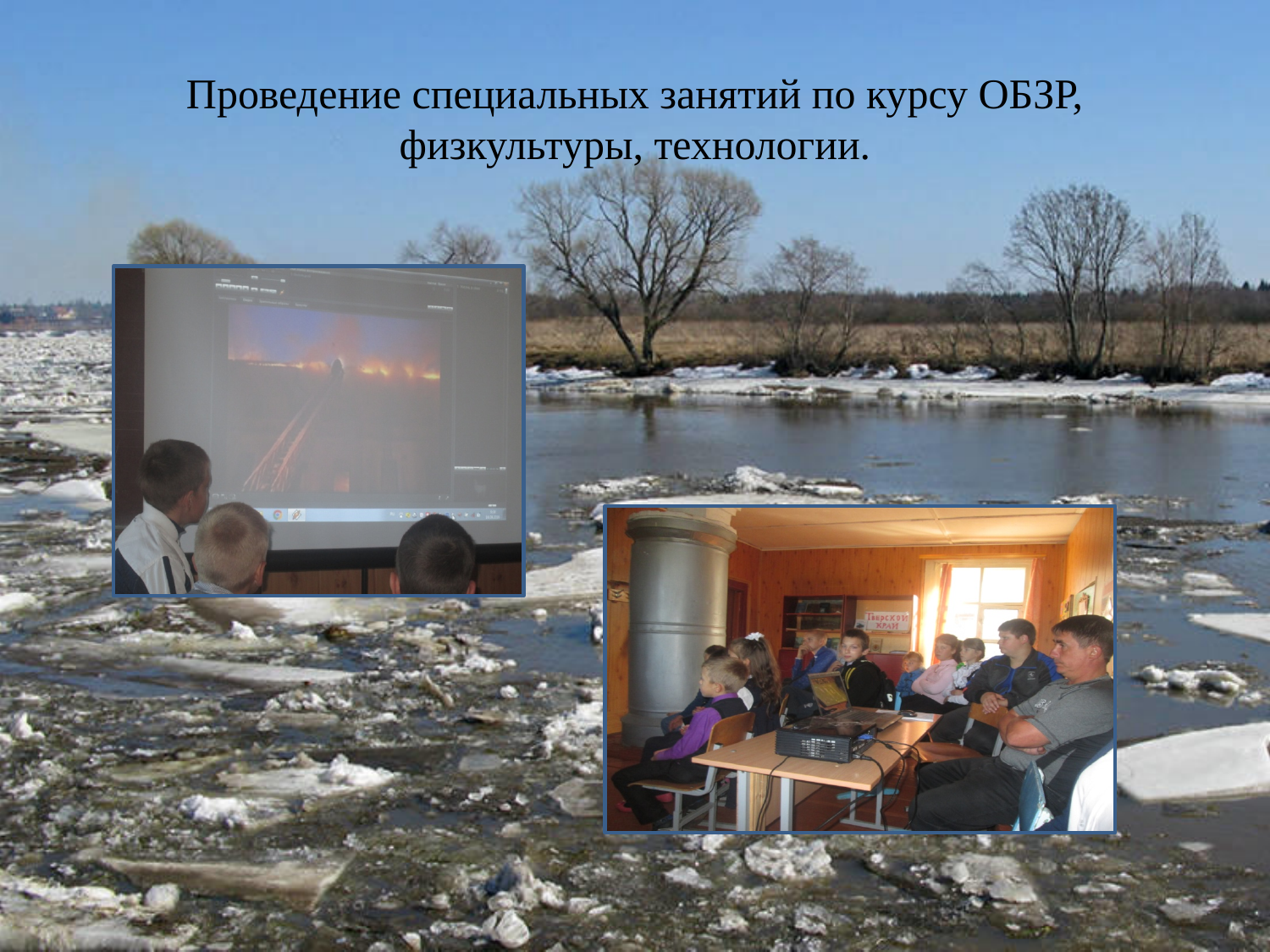

# Проведение специальных занятий по курсу ОБЗР, физкультуры, технологии.